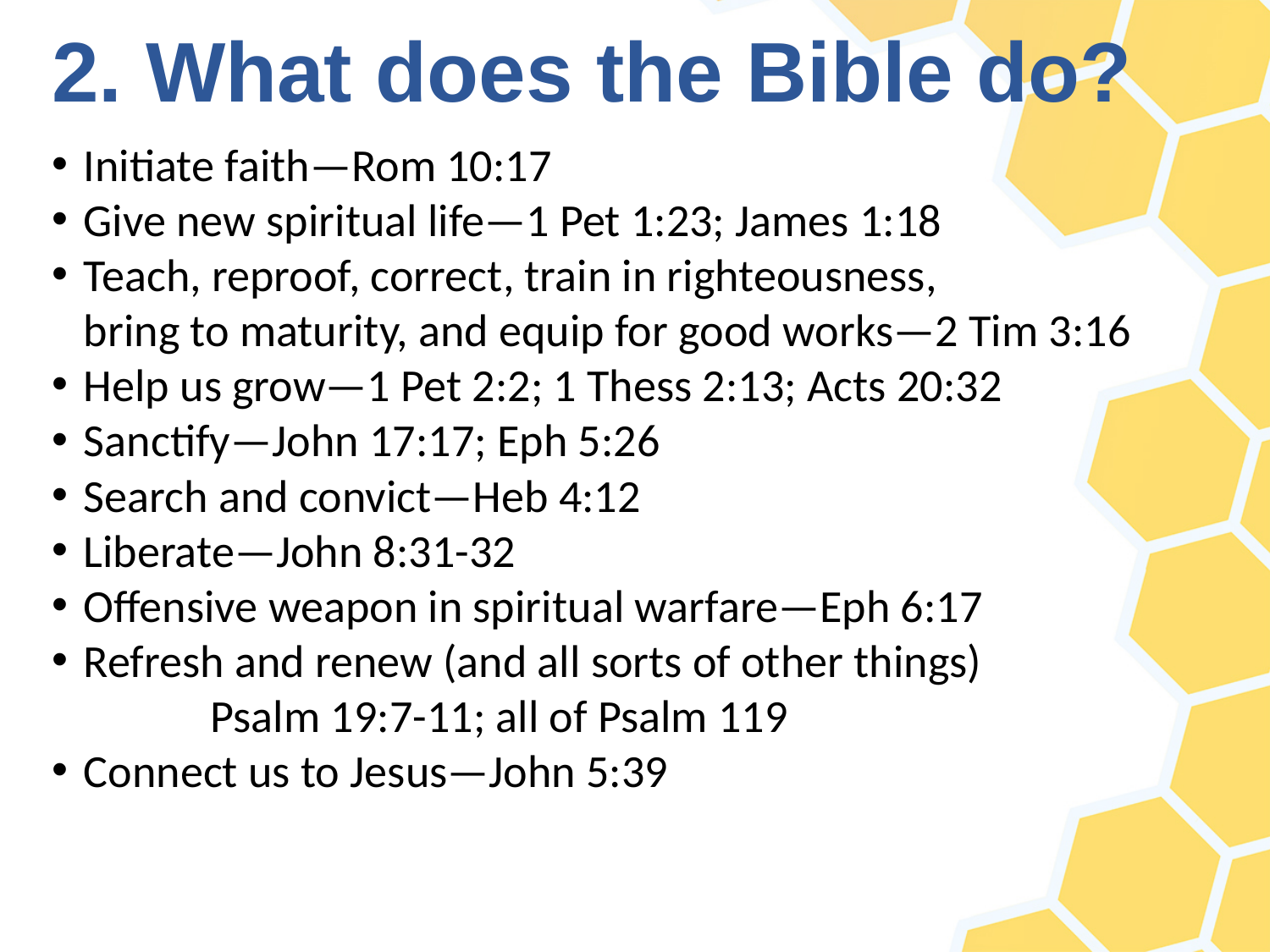

# 2. What does the Bible do?
Initiate faith—Rom 10:17
Give new spiritual life—1 Pet 1:23; James 1:18
Teach, reproof, correct, train in righteousness,
bring to maturity, and equip for good works—2 Tim 3:16
Help us grow—1 Pet 2:2; 1 Thess 2:13; Acts 20:32
Sanctify—John 17:17; Eph 5:26
Search and convict—Heb 4:12
Liberate—John 8:31-32
Offensive weapon in spiritual warfare—Eph 6:17
Refresh and renew (and all sorts of other things)
	Psalm 19:7-11; all of Psalm 119
Connect us to Jesus—John 5:39